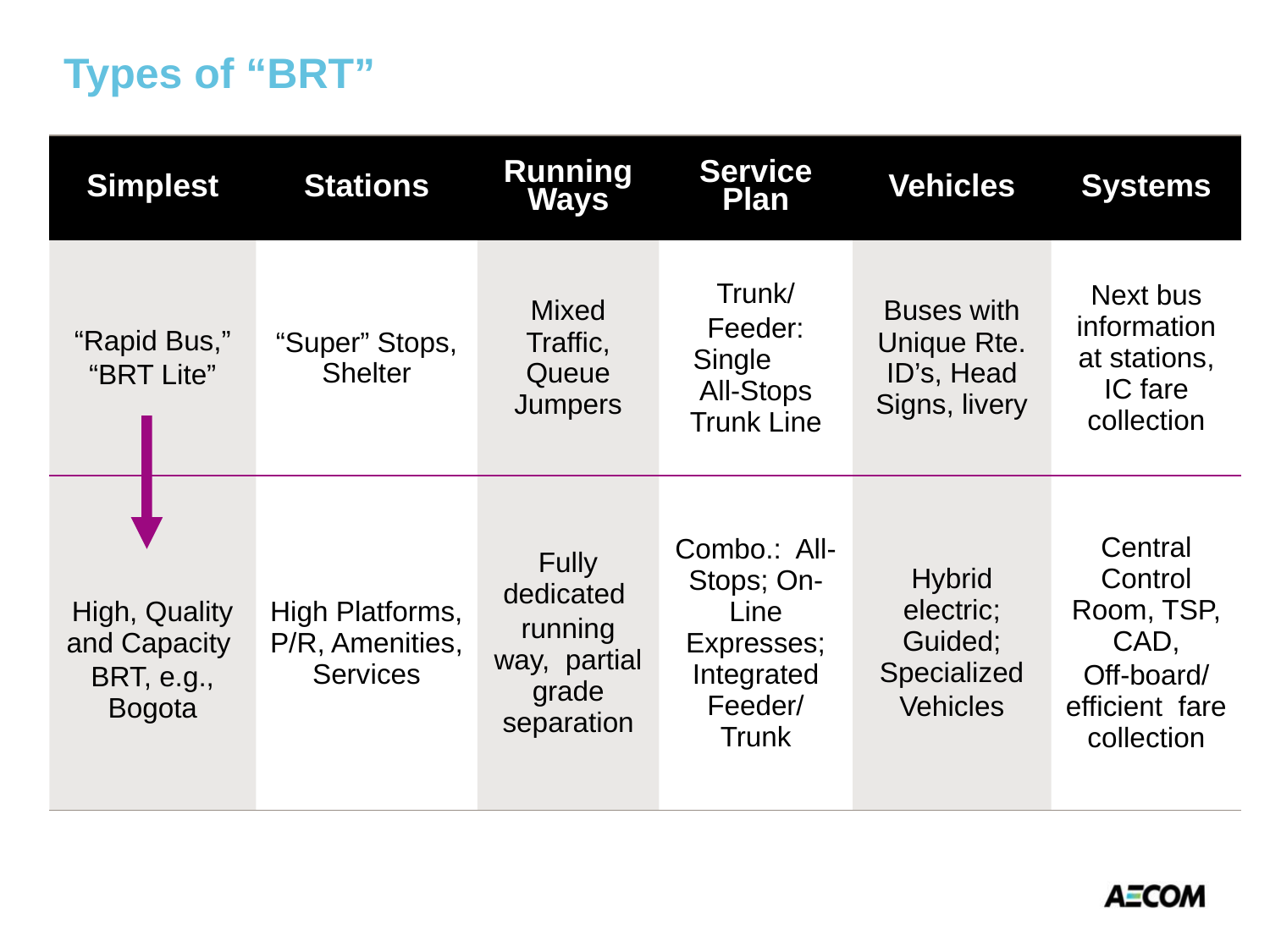

# Types of “BRT”
| Simplest | Stations | Running Ways | Service Plan | Vehicles | Systems |
| --- | --- | --- | --- | --- | --- |
| “Rapid Bus,” “BRT Lite” | “Super” Stops, Shelter | Mixed Traffic, Queue Jumpers | Trunk/ Feeder: Single All-Stops Trunk Line | Buses with Unique Rte. ID’s, Head Signs, livery | Next bus information at stations, IC fare collection |
| High, Quality and Capacity BRT, e.g., Bogota | High Platforms, P/R, Amenities, Services | Fully dedicated running way, partial grade separation | Combo.: All-Stops; On-Line Expresses; Integrated Feeder/ Trunk | Hybrid electric; Guided; Specialized Vehicles | Central Control Room, TSP, CAD, Off-board/ efficient fare collection |